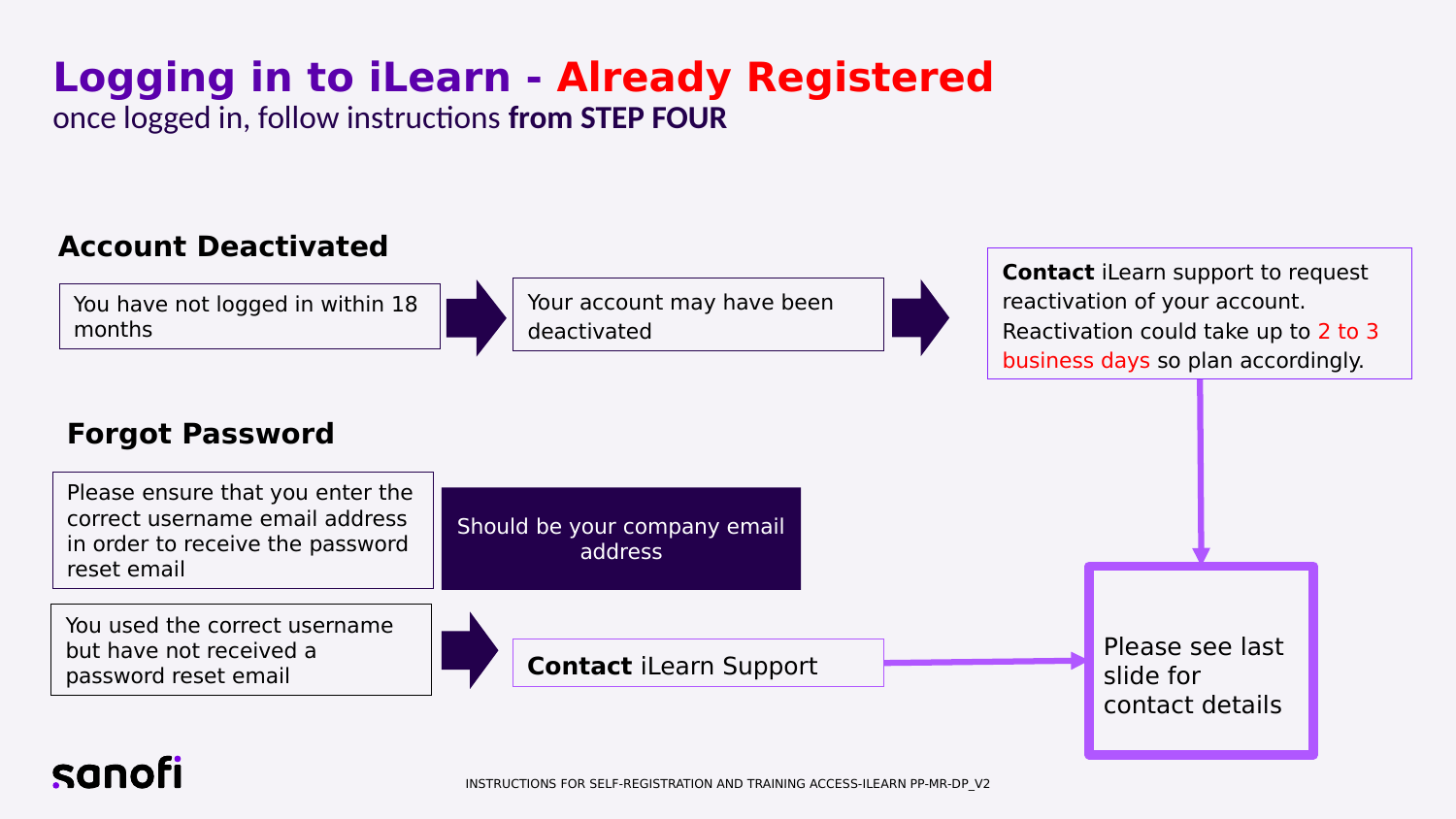

# Logging in to iLearn - Already Registered once logged in, follow instructions from STEP FOUR
Account Deactivated
Contact iLearn support to request reactivation of your account. Reactivation could take up to 2 to 3 business days so plan accordingly.
Your account may have been deactivated

You have not logged in within 18 months
Forgot Password
Please ensure that you enter the correct username email address in order to receive the password reset email
Should be your company email address

Please see last slide for contact details

You used the correct username but have not received a password reset email

Contact iLearn Support
Instructions for Self-Registration and Training Access-iLearn PP-MR-DP_V2